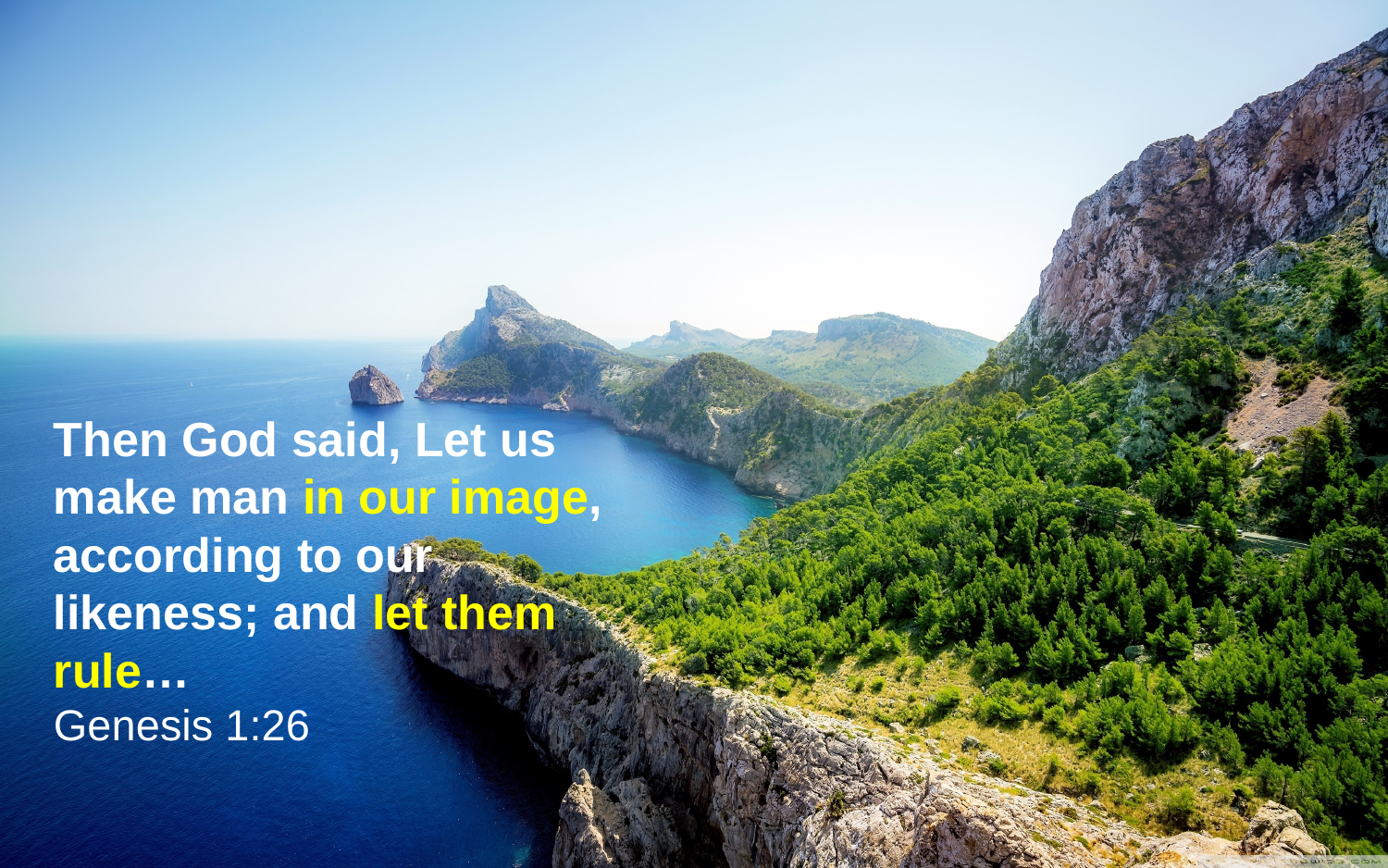

Then God said, Let us make man in our image, according to our likeness; and let them rule…
Genesis 1:26